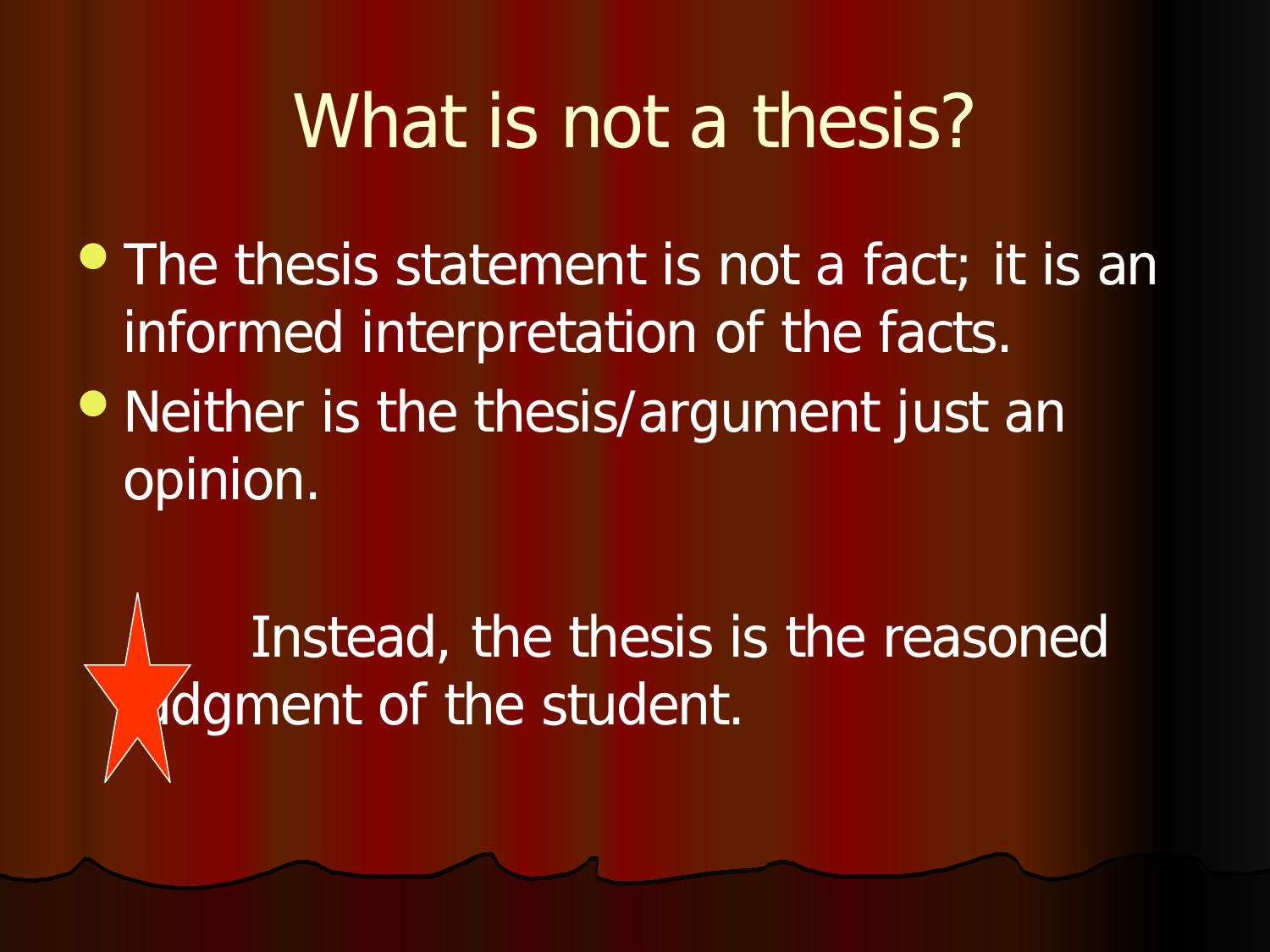

# What is not a thesis?
The thesis statement is not a fact; it is an informed interpretation of the facts.
Neither is the thesis/argument just an opinion.

		Instead, the thesis is the reasoned 	judgment of the student.